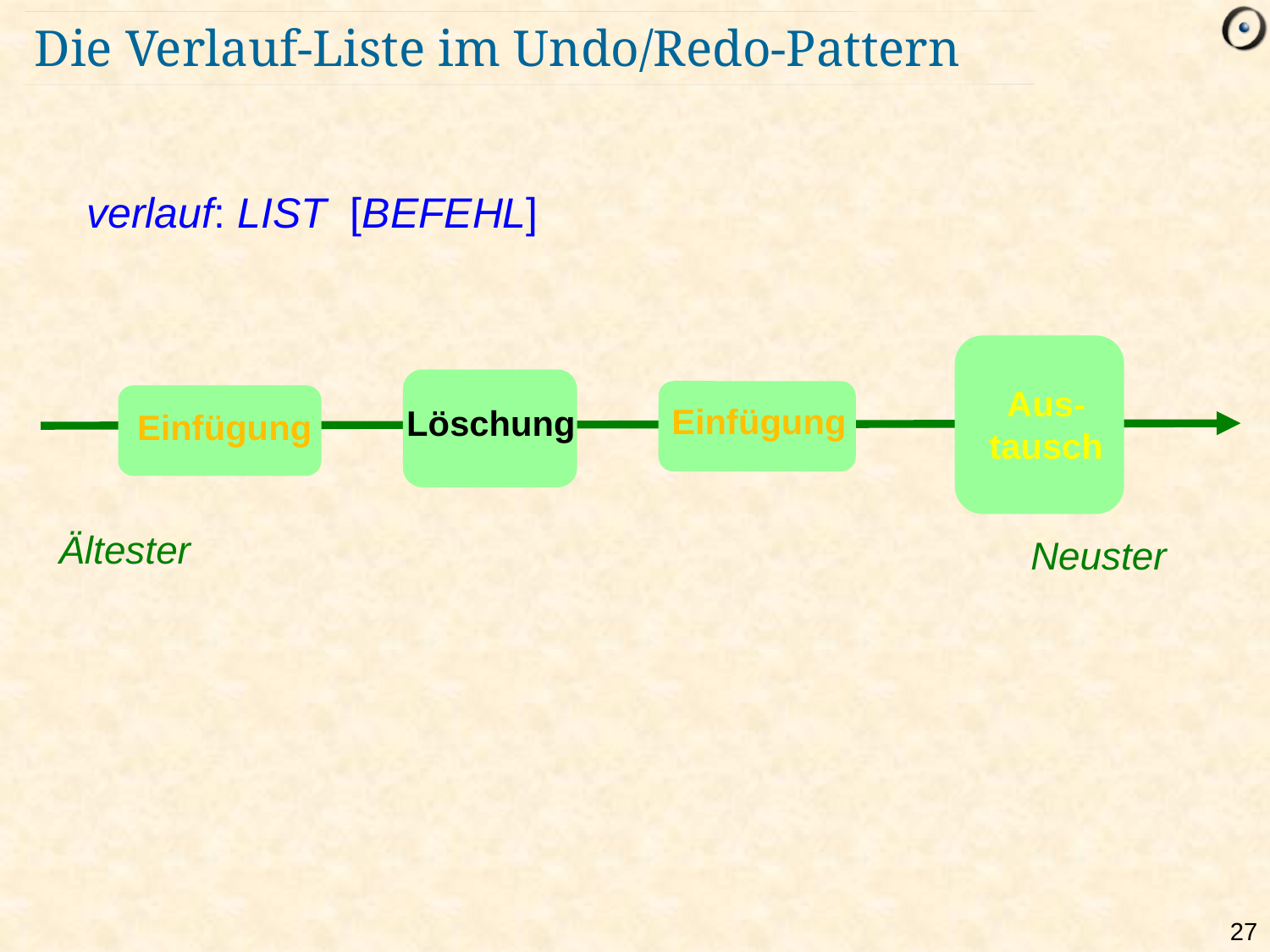

# Die Verlauf-Liste im Undo/Redo-Pattern
verlauf: LIST  [BEFEHL]

Aus-tausch

Einfügung
Löschung
Einfügung

Ältester
Neuster